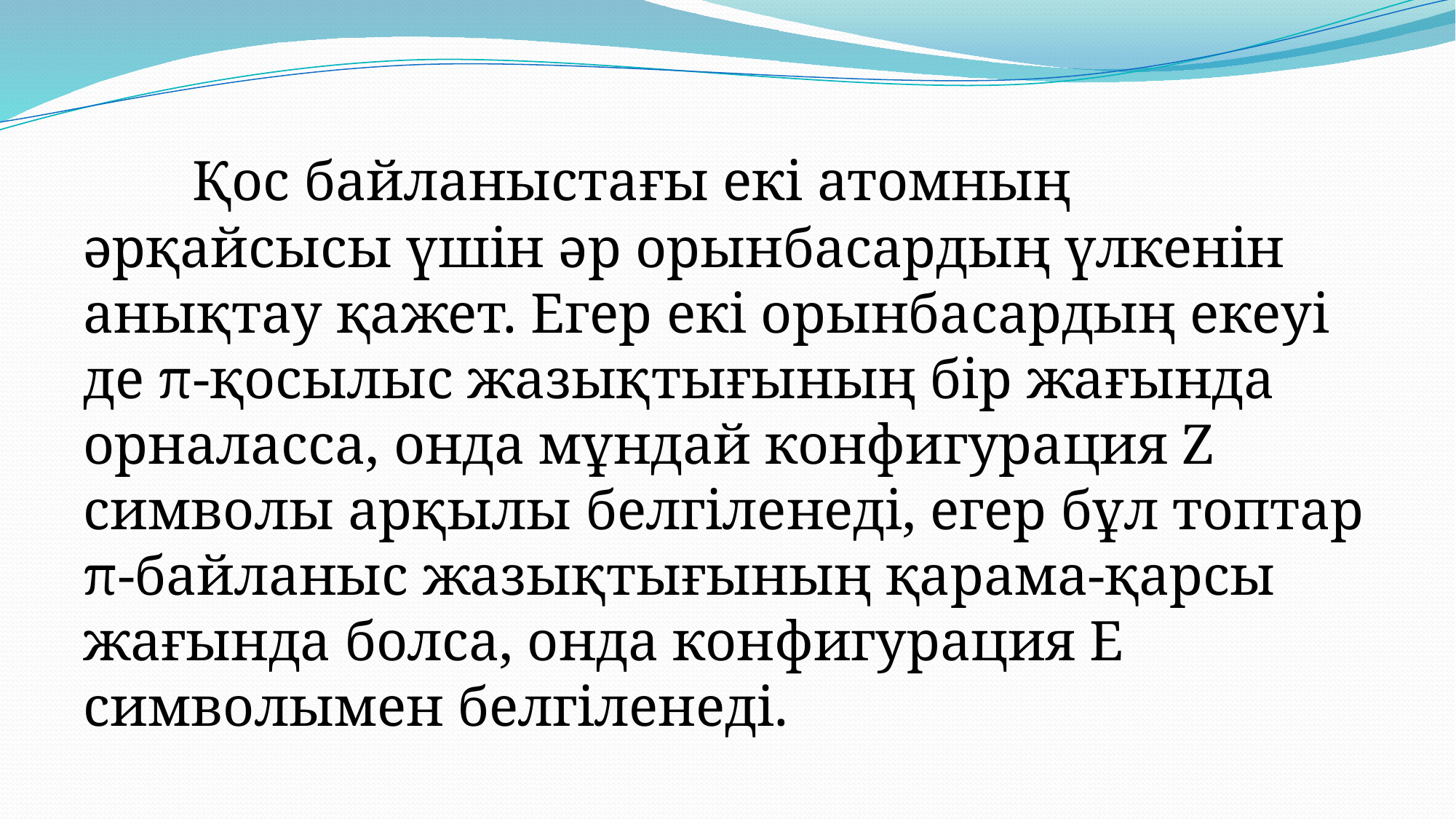

Қос байланыстағы екі атомның әрқайсысы үшін әр орынбасардың үлкенін анықтау қажет. Егер екі орынбасардың екеуі де π-қосылыс жазықтығының бір жағында орналасса, онда мұндай конфигурация Z символы арқылы белгіленеді, егер бұл топтар π-байланыс жазықтығының қарама-қарсы жағында болса, онда конфигурация Е символымен белгіленеді.